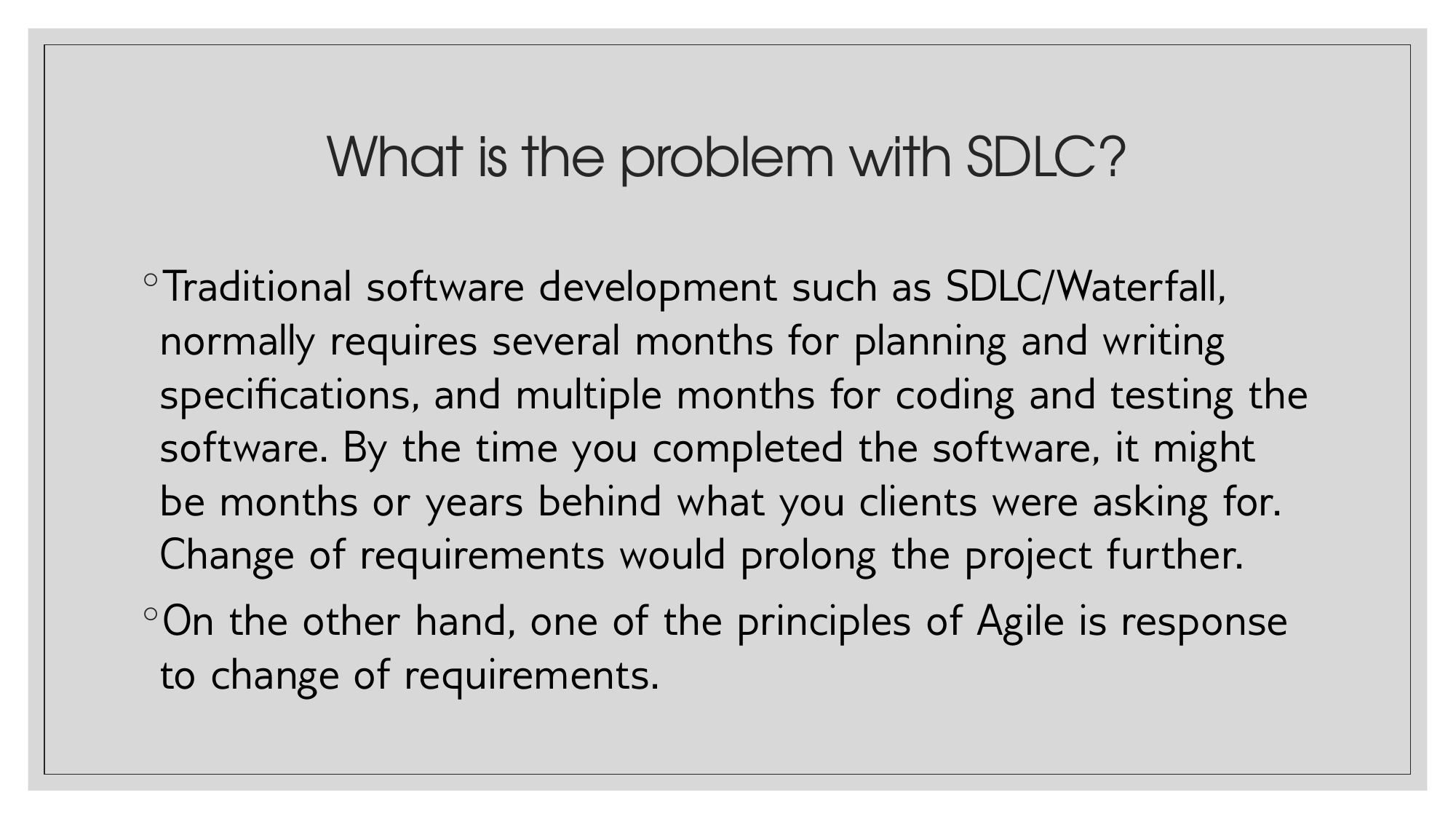

# What is the problem with SDLC?
Traditional software development such as SDLC/Waterfall, normally requires several months for planning and writing specifications, and multiple months for coding and testing the software. By the time you completed the software, it might be months or years behind what you clients were asking for. Change of requirements would prolong the project further.
On the other hand, one of the principles of Agile is response to change of requirements.